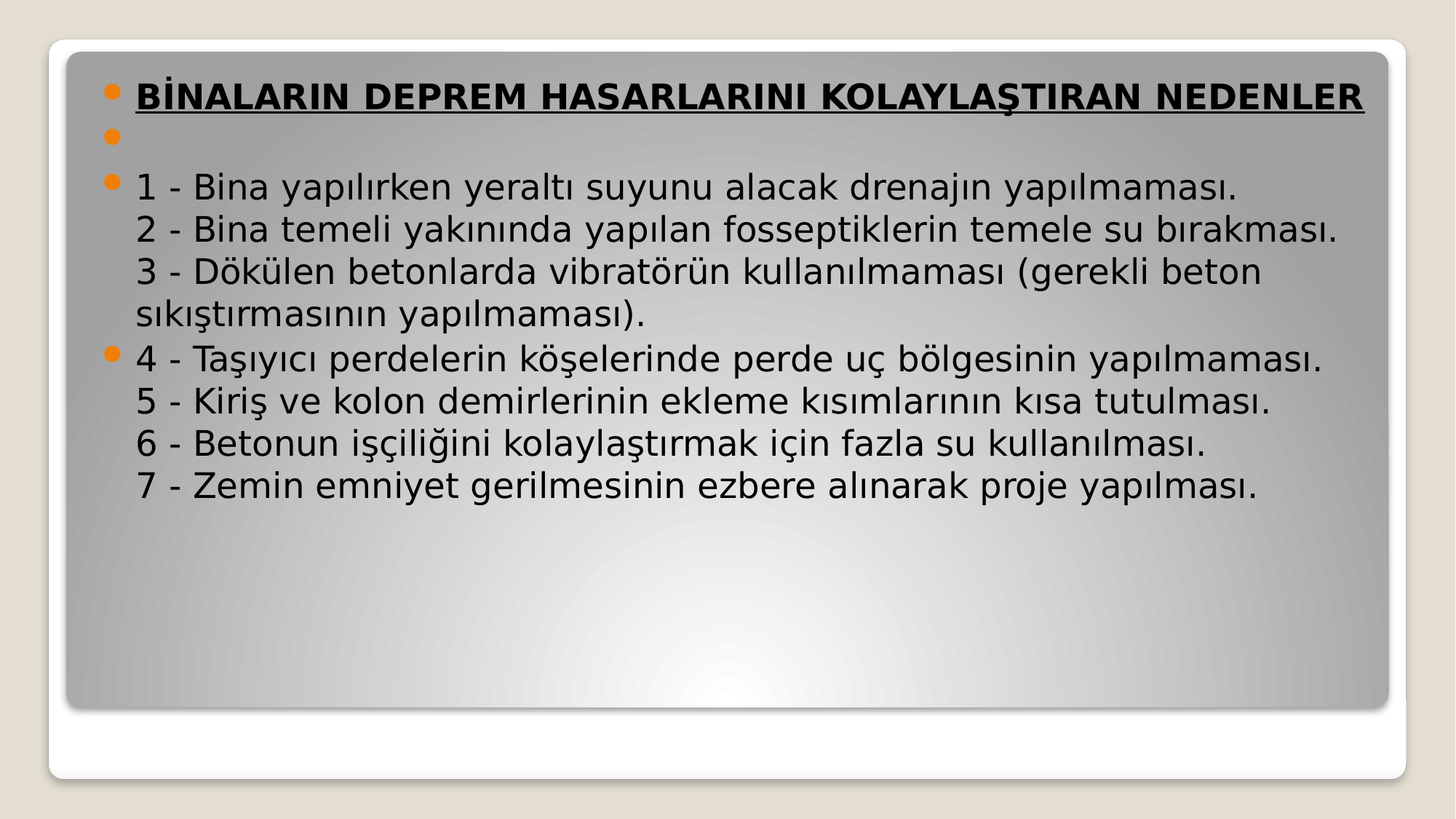

BİNALARIN DEPREM HASARLARINI KOLAYLAŞTIRAN NEDENLER

1 - Bina yapılırken yeraltı suyunu alacak drenajın yapılmaması.
2 - Bina temeli yakınında yapılan fosseptiklerin temele su bırakması.
3 - Dökülen betonlarda vibratörün kullanılmaması (gerekli beton sıkıştırmasının yapılmaması).
4 - Taşıyıcı perdelerin köşelerinde perde uç bölgesinin yapılmaması.
5 - Kiriş ve kolon demirlerinin ekleme kısımlarının kısa tutulması.
6 - Betonun işçiliğini kolaylaştırmak için fazla su kullanılması.
7 - Zemin emniyet gerilmesinin ezbere alınarak proje yapılması.